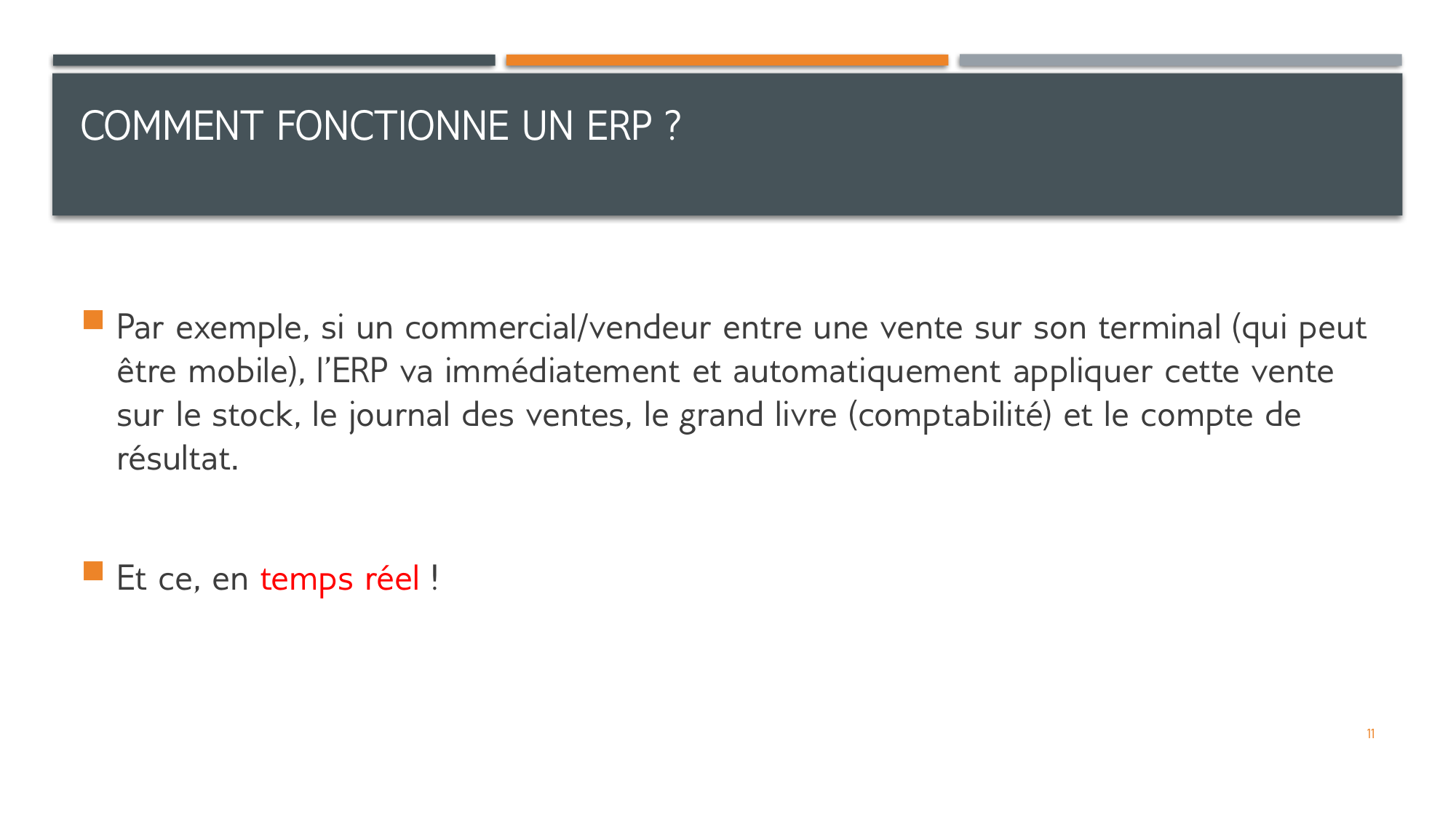

# Comment fonctionne un ERP ?
Par exemple, si un commercial/vendeur entre une vente sur son terminal (qui peut être mobile), l’ERP va immédiatement et automatiquement appliquer cette vente sur le stock, le journal des ventes, le grand livre (comptabilité) et le compte de résultat.

Et ce, en temps réel !

11